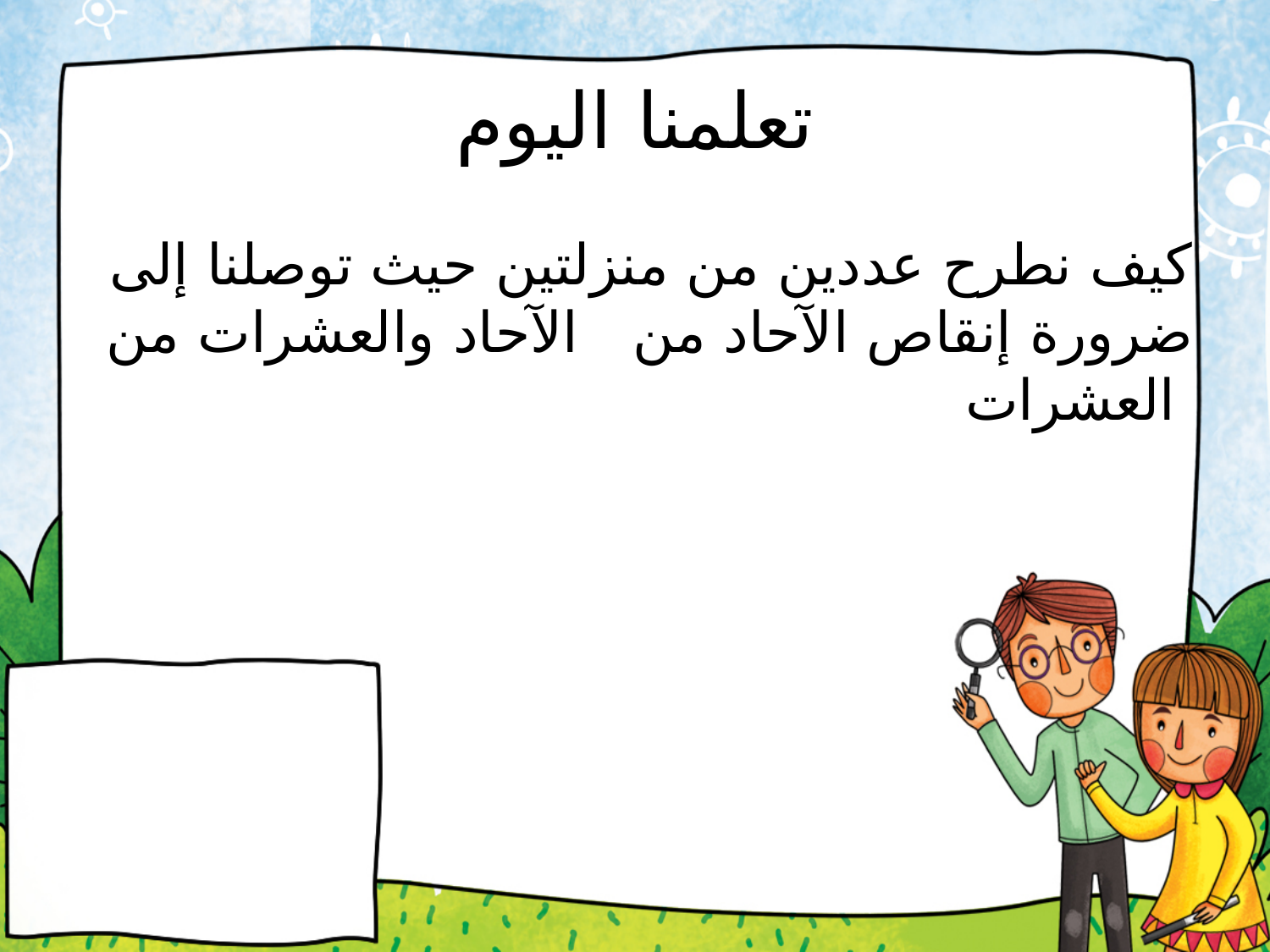

# تعلمنا اليوم
كيف نطرح عددين من منزلتين حيث توصلنا إلى ضرورة إنقاص الآحاد من   الآحاد والعشرات من العشرات